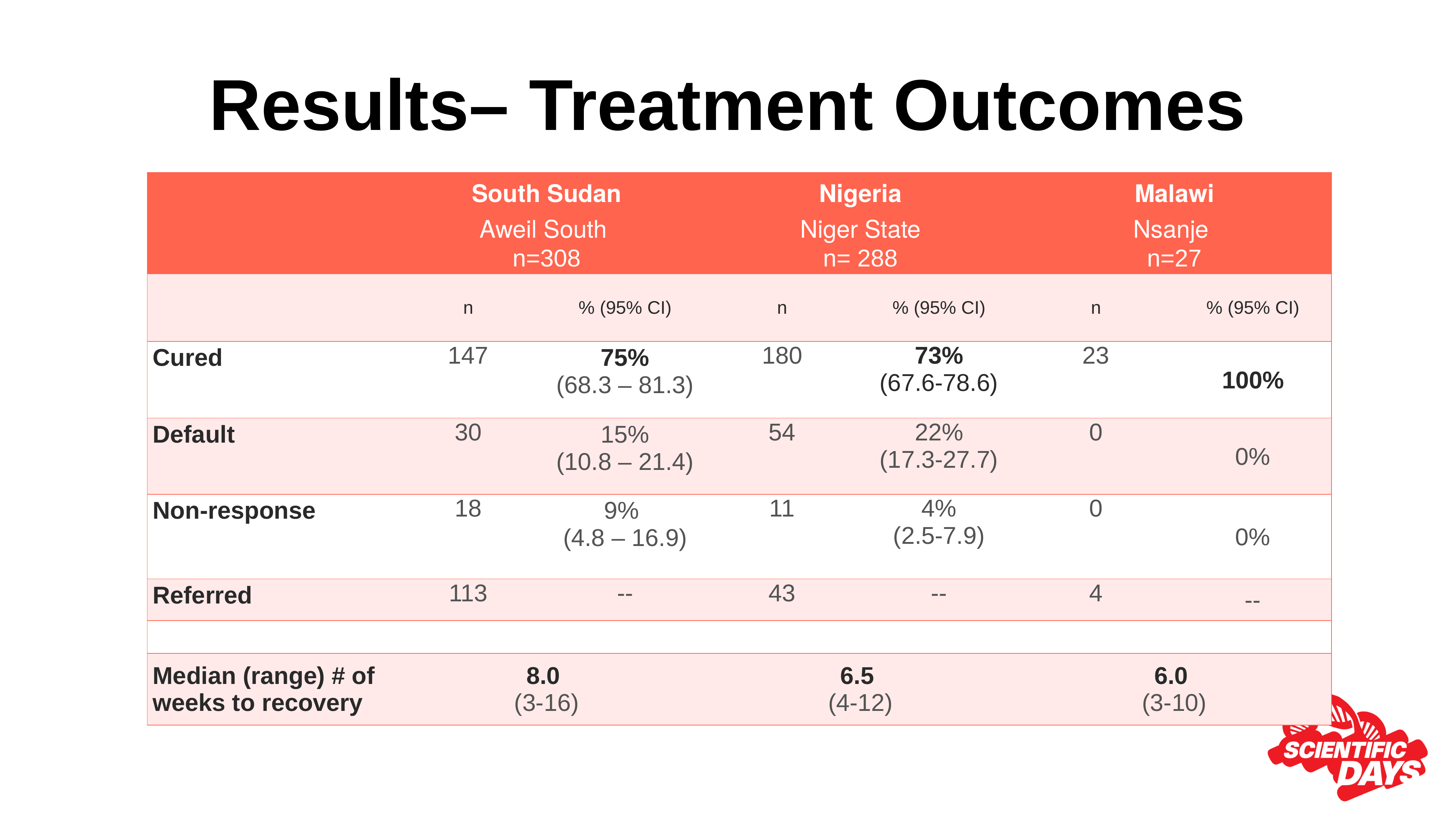

# Results– Treatment Outcomes
|  | South Sudan Aweil South n=308 |  | Nigeria Niger State n= 288 |  | Malawi Nsanje n=27 |  |
| --- | --- | --- | --- | --- | --- | --- |
|  | n | % (95% CI) | n | % (95% CI) | n | % (95% CI) |
| Cured | 147 | 75% (68.3 – 81.3) | 180 | 73% (67.6-78.6) | 23 | 100% |
| Default | 30 | 15% (10.8 – 21.4) | 54 | 22% (17.3-27.7) | 0 | 0% |
| Non-response | 18 | 9% (4.8 – 16.9) | 11 | 4% (2.5-7.9) | 0 | 0% |
| Referred | 113 | -- | 43 | -- | 4 | -- |
|  |  |  |  |  |  |  |
| Median (range) # of weeks to recovery | 8.0 (3-16) |  | 6.5 (4-12) |  | 6.0 (3-10) |  |